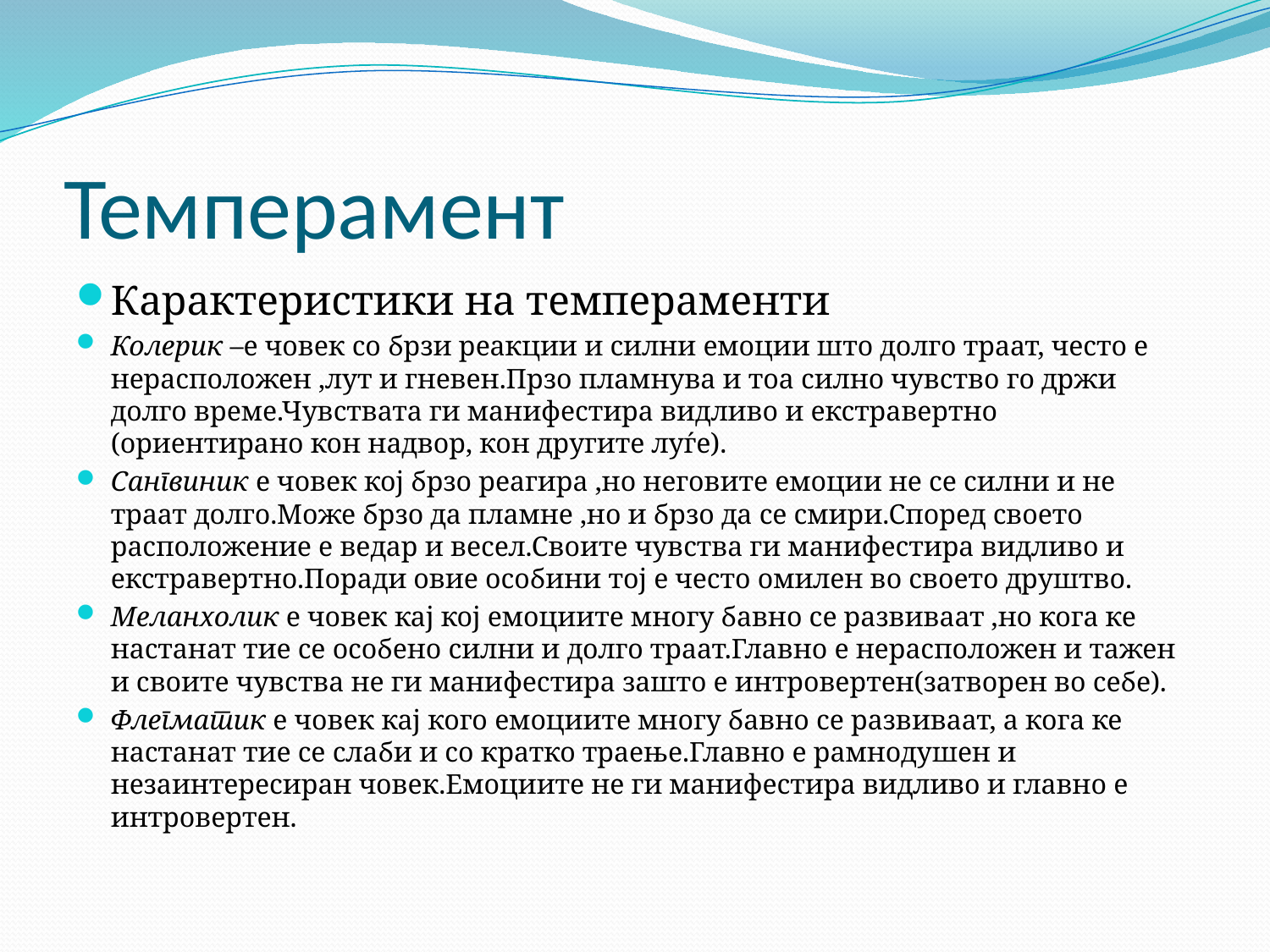

# Темперамент
Карактеристики на темпераменти
Колерик –е човек со брзи реакции и силни емоции што долго траат, често е нерасположен ,лут и гневен.Прзо пламнува и тоа силно чувство го држи долго време.Чувствата ги манифестира видливо и екстравертно (ориентирано кон надвор, кон другите луѓе).
Сангвиник е човек кој брзо реагира ,но неговите емоции не се силни и не траат долго.Може брзо да пламне ,но и брзо да се смири.Според своето расположение е ведар и весел.Своите чувства ги манифестира видливо и екстравертно.Поради овие особини тој е често омилен во своето друштво.
Меланхолик е човек кај кој емоциите многу бавно се развиваат ,но кога ке настанат тие се особено силни и долго траат.Главно е нерасположен и тажен и своите чувства не ги манифестира зашто е интровертен(затворен во себе).
Флегматик е човек кај кого емоциите многу бавно се развиваат, а кога ке настанат тие се слаби и со кратко траење.Главно е рамнодушен и незаинтересиран човек.Емоциите не ги манифестира видливо и главно е интровертен.